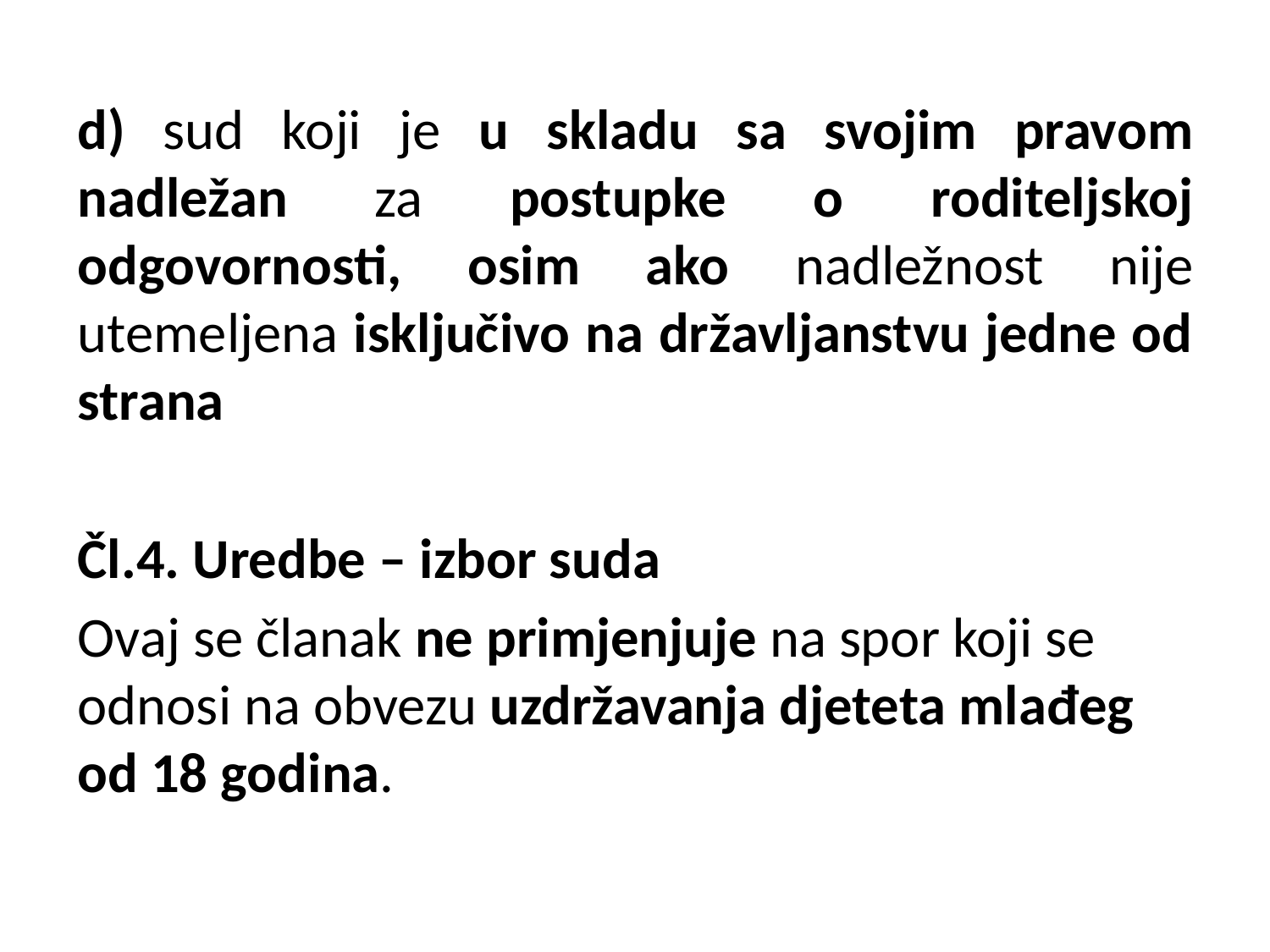

d) sud koji je u skladu sa svojim pravom nadležan za postupke o roditeljskoj odgovornosti, osim ako nadležnost nije utemeljena isključivo na državljanstvu jedne od strana

Čl.4. Uredbe – izbor suda
Ovaj se članak ne primjenjuje na spor koji se odnosi na obvezu uzdržavanja djeteta mlađeg od 18 godina.